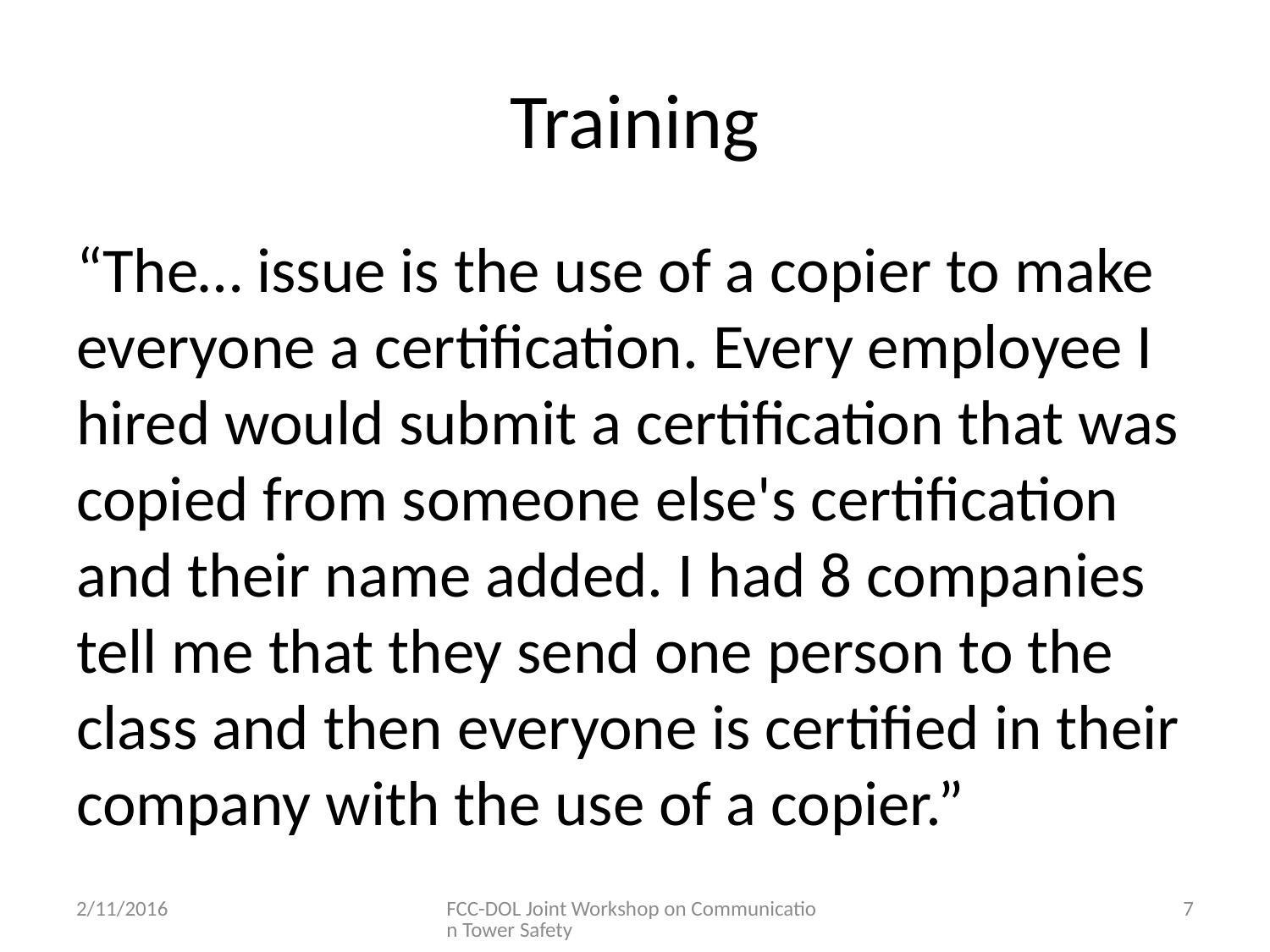

# Training
“The… issue is the use of a copier to make everyone a certification. Every employee I hired would submit a certification that was copied from someone else's certification and their name added. I had 8 companies tell me that they send one person to the class and then everyone is certified in their company with the use of a copier.”

2/11/2016
FCC-DOL Joint Workshop on Communication Tower Safety
7